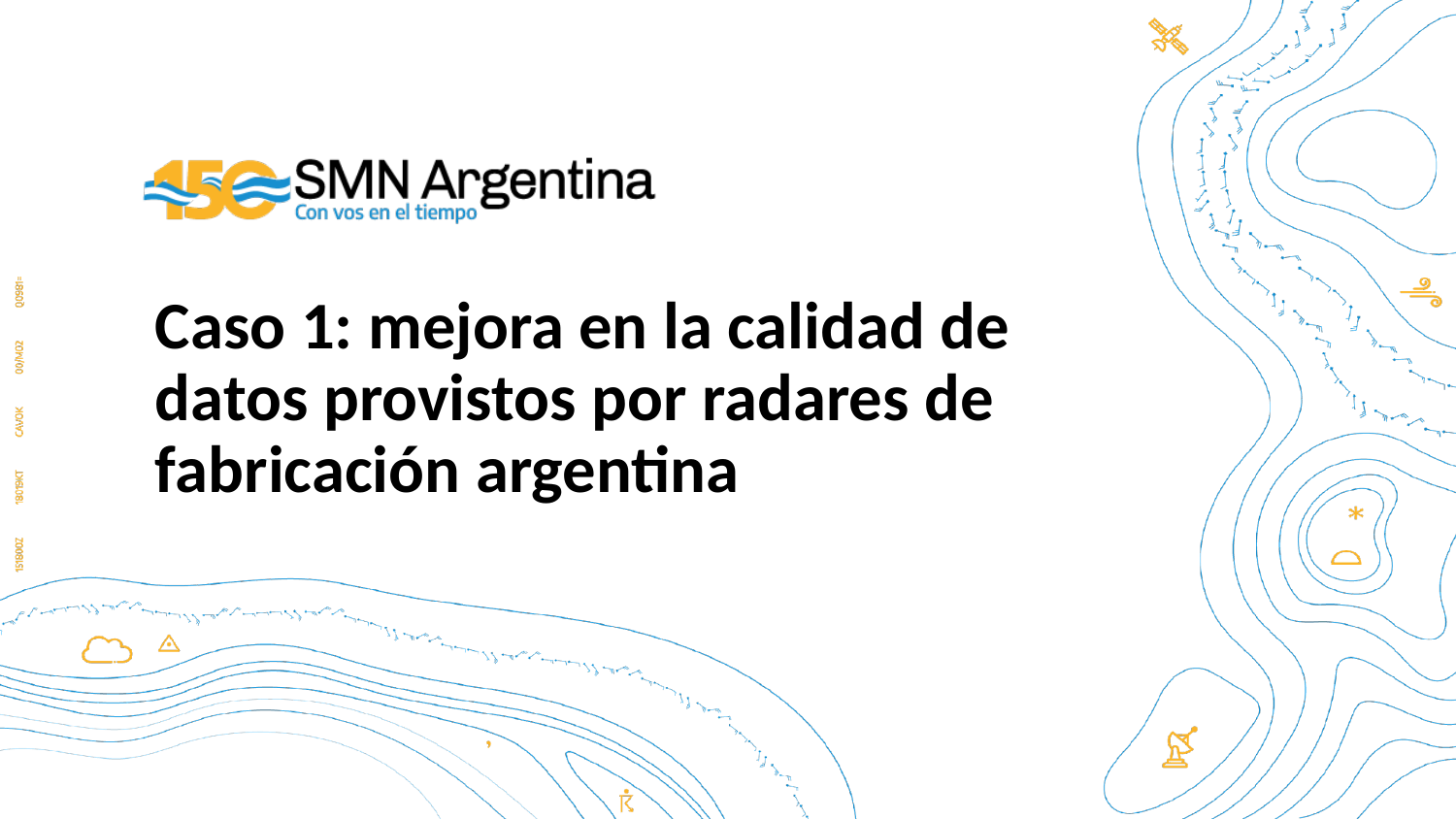

# Caso 1: mejora en la calidad de datos provistos por radares de fabricación argentina